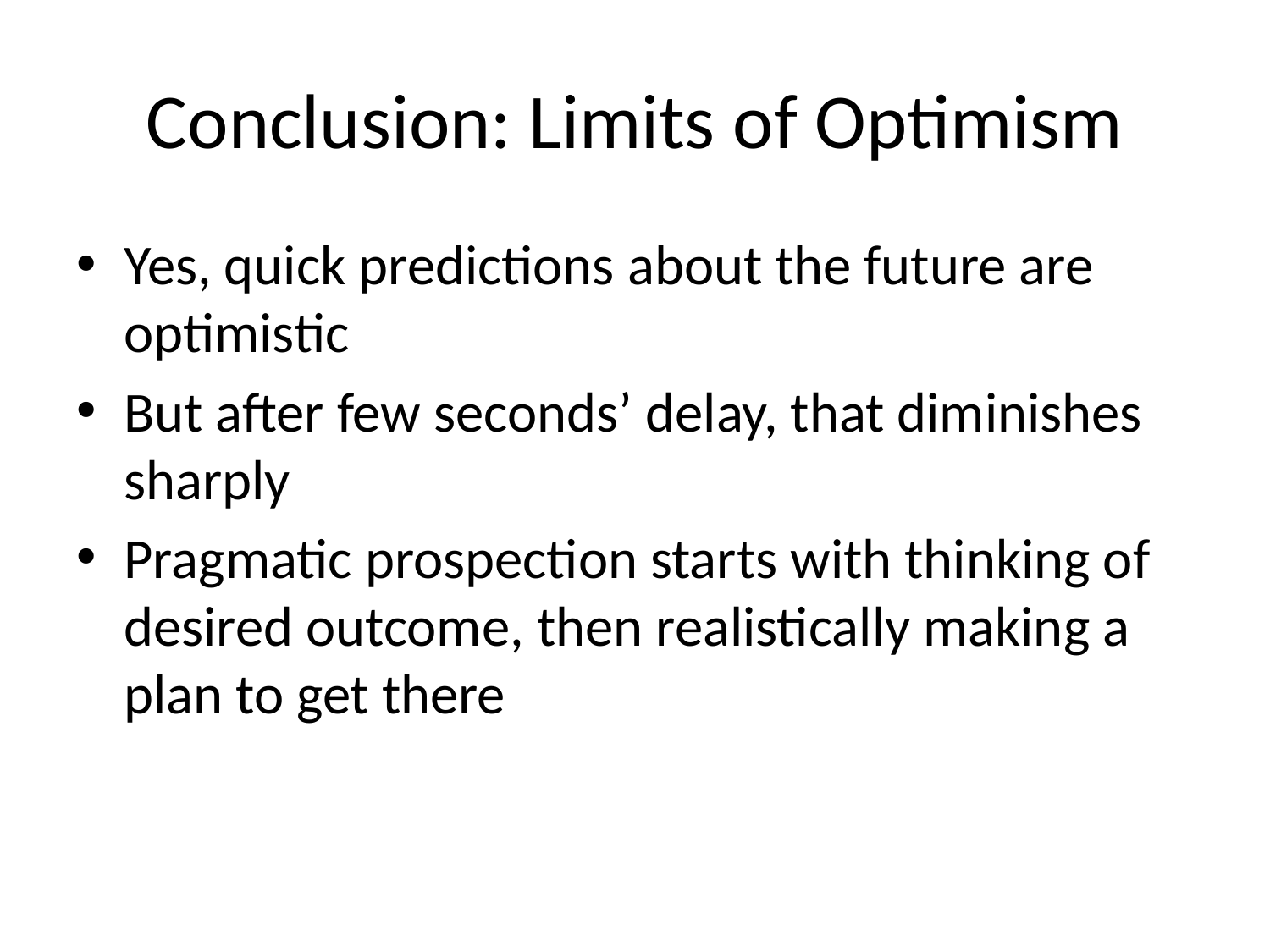

# Conclusion: Limits of Optimism
Yes, quick predictions about the future are optimistic
But after few seconds’ delay, that diminishes sharply
Pragmatic prospection starts with thinking of desired outcome, then realistically making a plan to get there